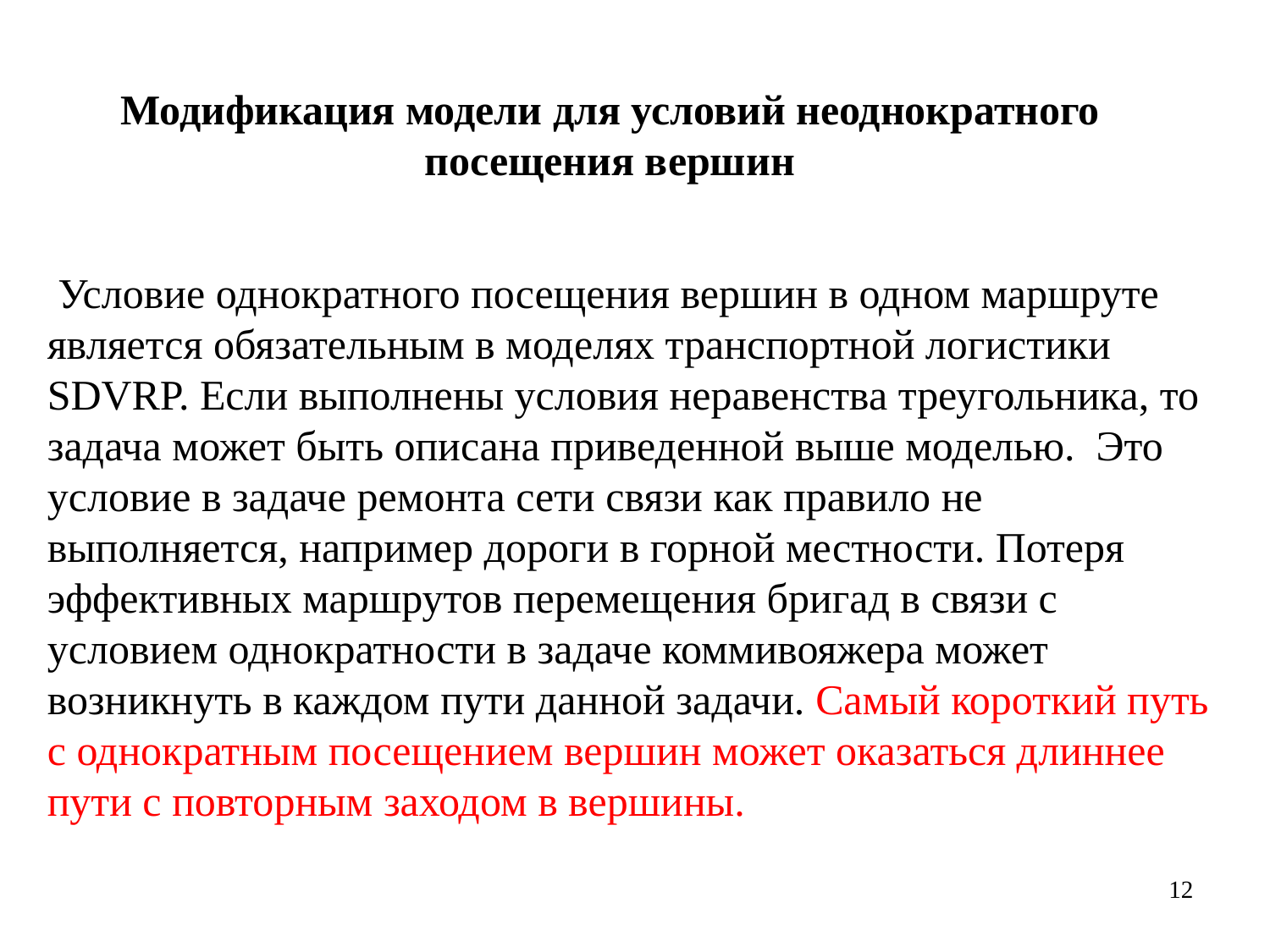

Модификация модели для условий неоднократного посещения вершин
 Условие однократного посещения вершин в одном маршруте является обязательным в моделях транспортной логистики SDVRP. Если выполнены условия неравенства треугольника, то задача может быть описана приведенной выше моделью.  Это условие в задаче ремонта сети связи как правило не выполняется, например дороги в горной местности. Потеря эффективных маршрутов перемещения бригад в связи с условием однократности в задаче коммивояжера может возникнуть в каждом пути данной задачи. Самый короткий путь с однократным посещением вершин может оказаться длиннее пути с повторным заходом в вершины.
12